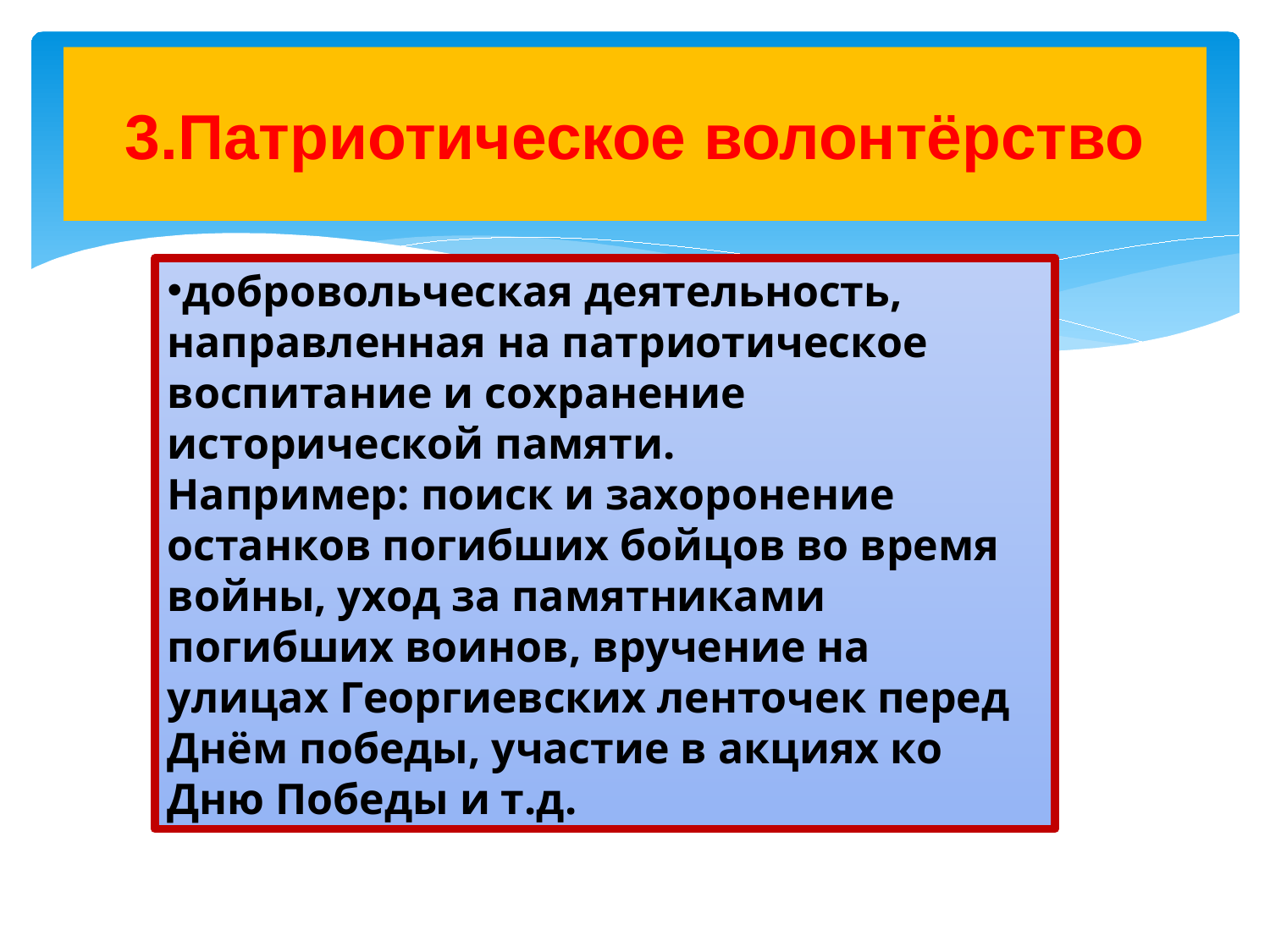

# 3.Патриотическое волонтёрство
добровольческая деятельность, направленная на патриотическое воспитание и сохранение исторической памяти.
Например: поиск и захоронение останков погибших бойцов во время войны, уход за памятниками погибших воинов, вручение на улицах Георгиевских ленточек перед Днём победы, участие в акциях ко Дню Победы и т.д.